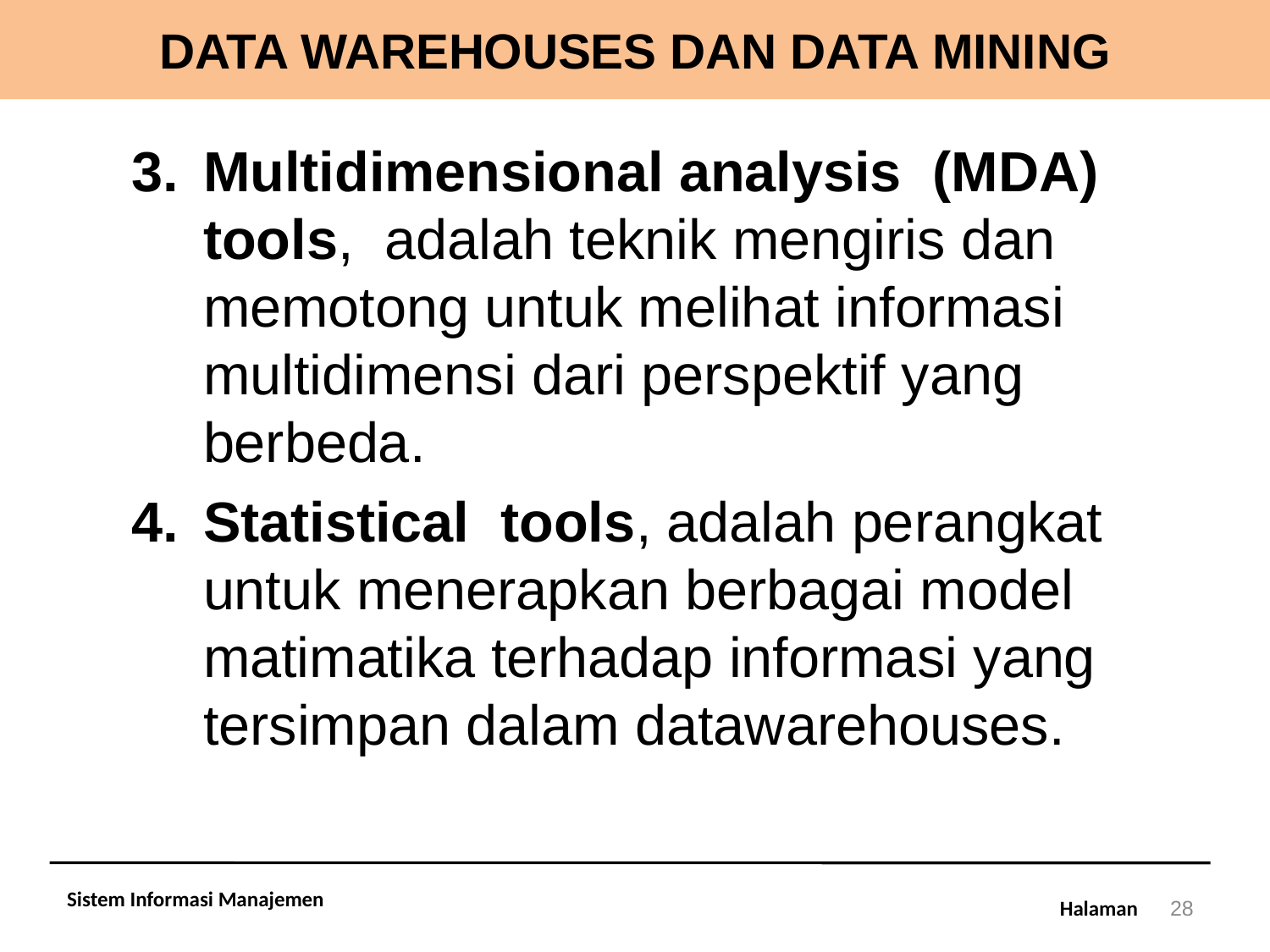

# DATA WAREHOUSES DAN DATA MINING
Multidimensional analysis  (MDA) tools,  adalah teknik mengiris dan memotong untuk melihat informasi multidimensi dari perspektif yang berbeda.
Statistical  tools, adalah perangkat untuk menerapkan berbagai model matimatika terhadap informasi yang  tersimpan dalam datawarehouses.
Sistem Informasi Manajemen
28